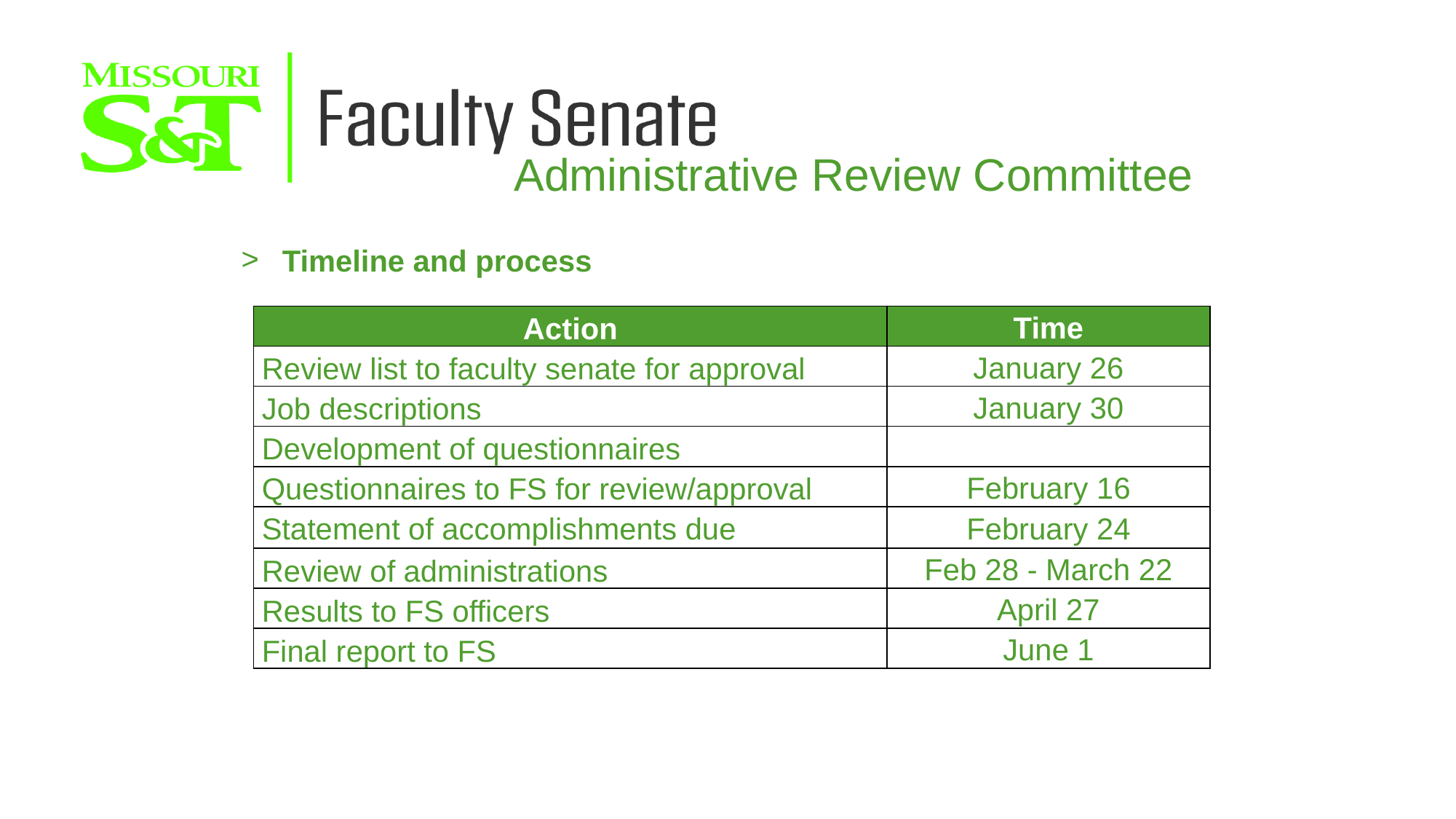

Administrative Review Committee
Timeline and process

| Action | Time |
| --- | --- |
| Review list to faculty senate for approval | January 26 |
| Job descriptions | January 30 |
| Development of questionnaires |  |
| Questionnaires to FS for review/approval | February 16 |
| Statement of accomplishments due | February 24 |
| Review of administrations | Feb 28 - March 22 |
| Results to FS officers | April 27 |
| Final report to FS | June 1 |